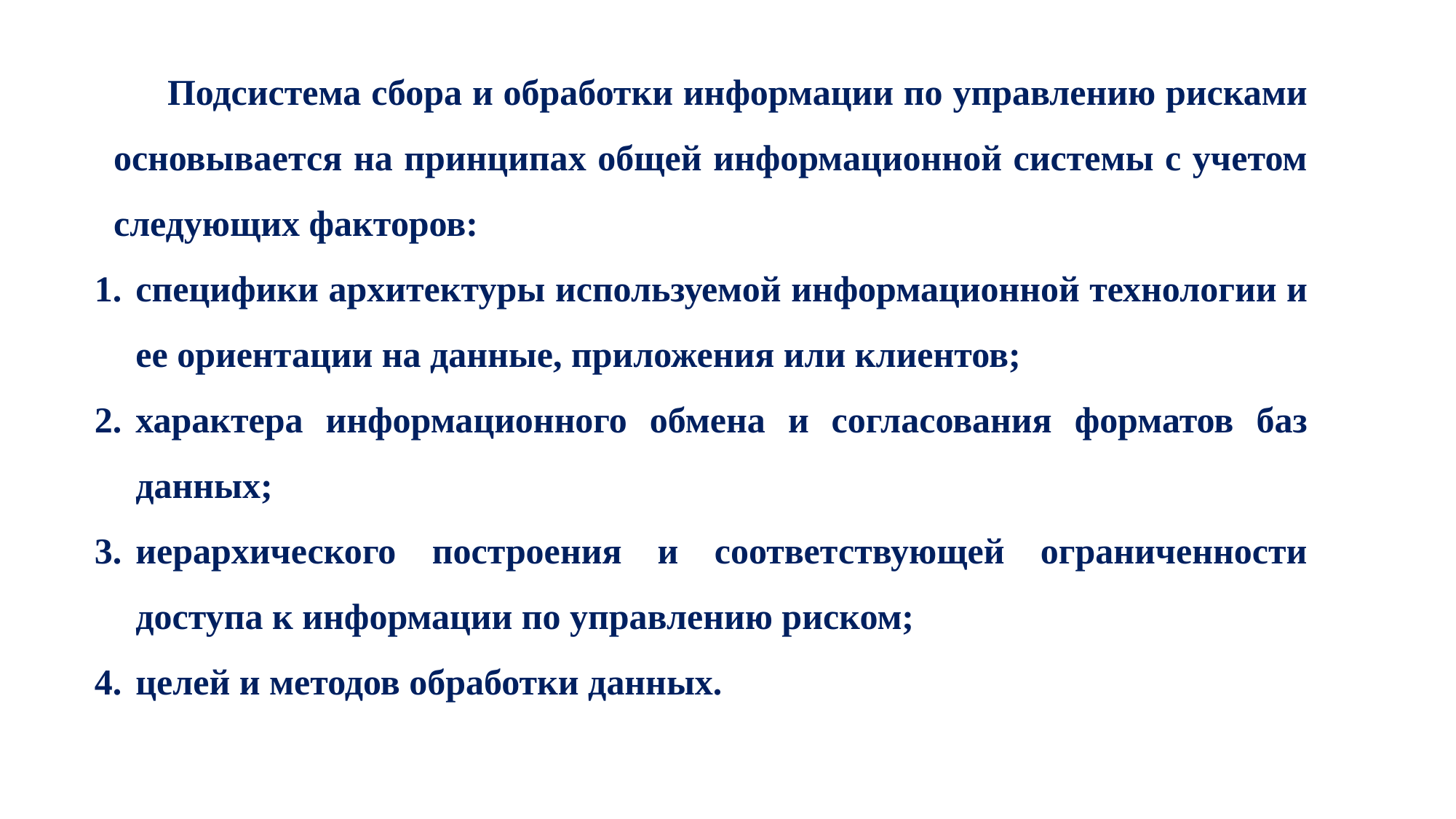

Подсистема сбора и обработки информации по управлению рисками основывается на принципах общей информационной системы с учетом следующих факторов:
специфики архитектуры используемой информационной технологии и ее ориентации на данные, приложения или клиентов;
характера информационного обмена и согласования форматов баз данных;
иерархического построения и соответствующей ограниченности доступа к информации по управлению риском;
целей и методов обработки данных.